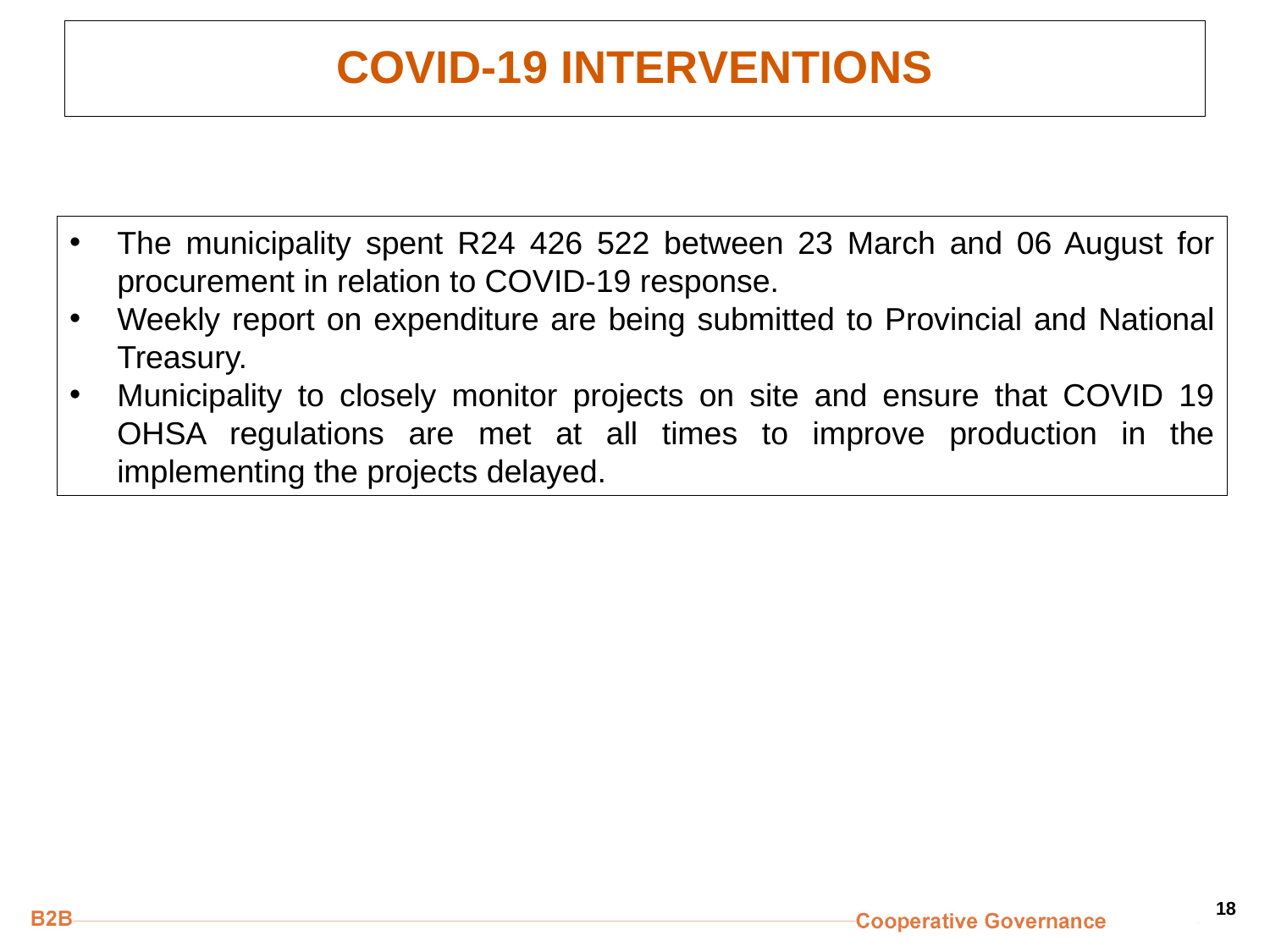

# COVID-19 INTERVENTIONS
The municipality spent R24 426 522 between 23 March and 06 August for procurement in relation to COVID-19 response.
Weekly report on expenditure are being submitted to Provincial and National Treasury.
Municipality to closely monitor projects on site and ensure that COVID 19 OHSA regulations are met at all times to improve production in the implementing the projects delayed.

18